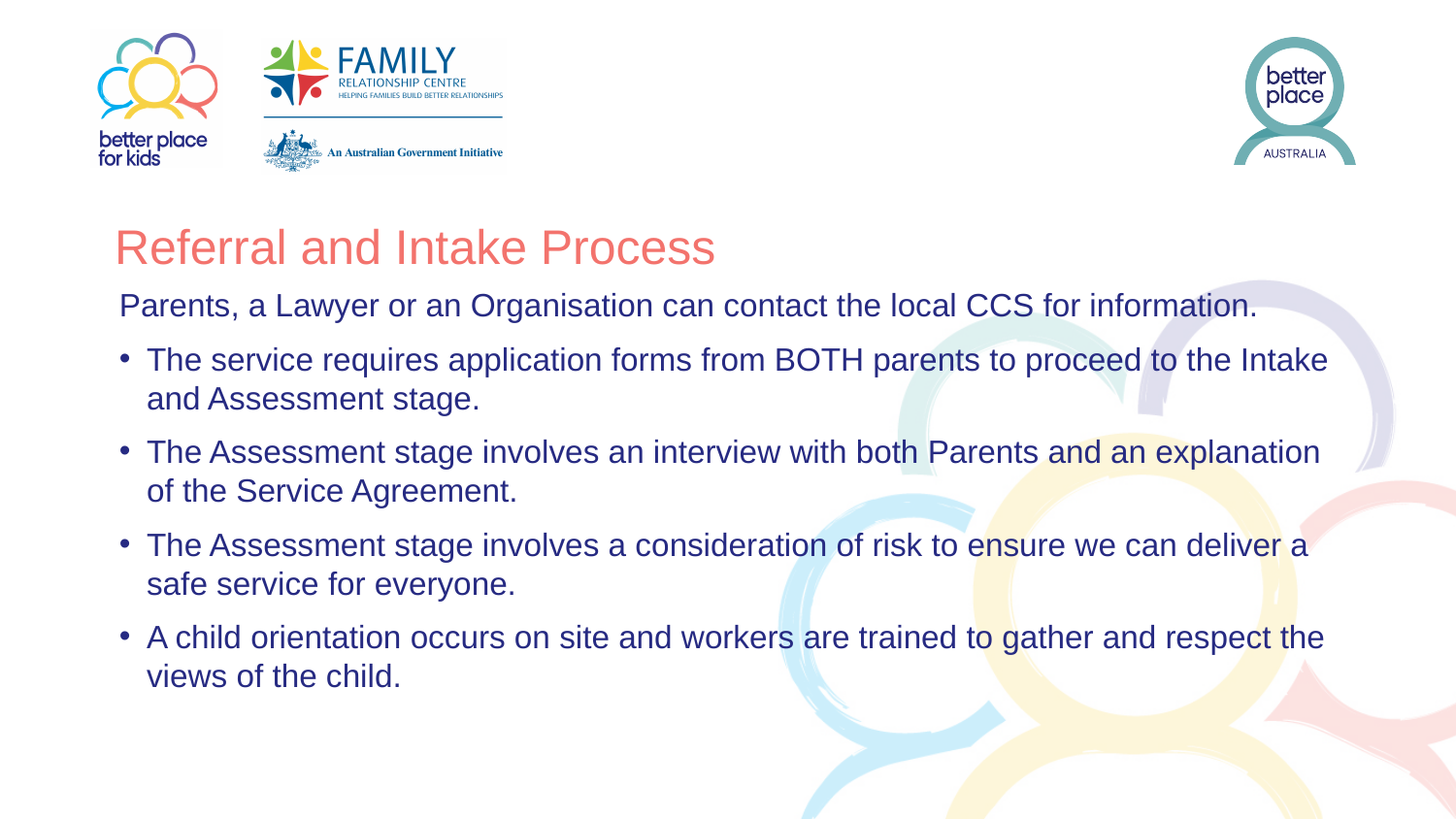

# Referral and Intake Process
Parents, a Lawyer or an Organisation can contact the local CCS for information.
The service requires application forms from BOTH parents to proceed to the Intake and Assessment stage.
The Assessment stage involves an interview with both Parents and an explanation of the Service Agreement.
The Assessment stage involves a consideration of risk to ensure we can deliver a safe service for everyone.
A child orientation occurs on site and workers are trained to gather and respect the views of the child.